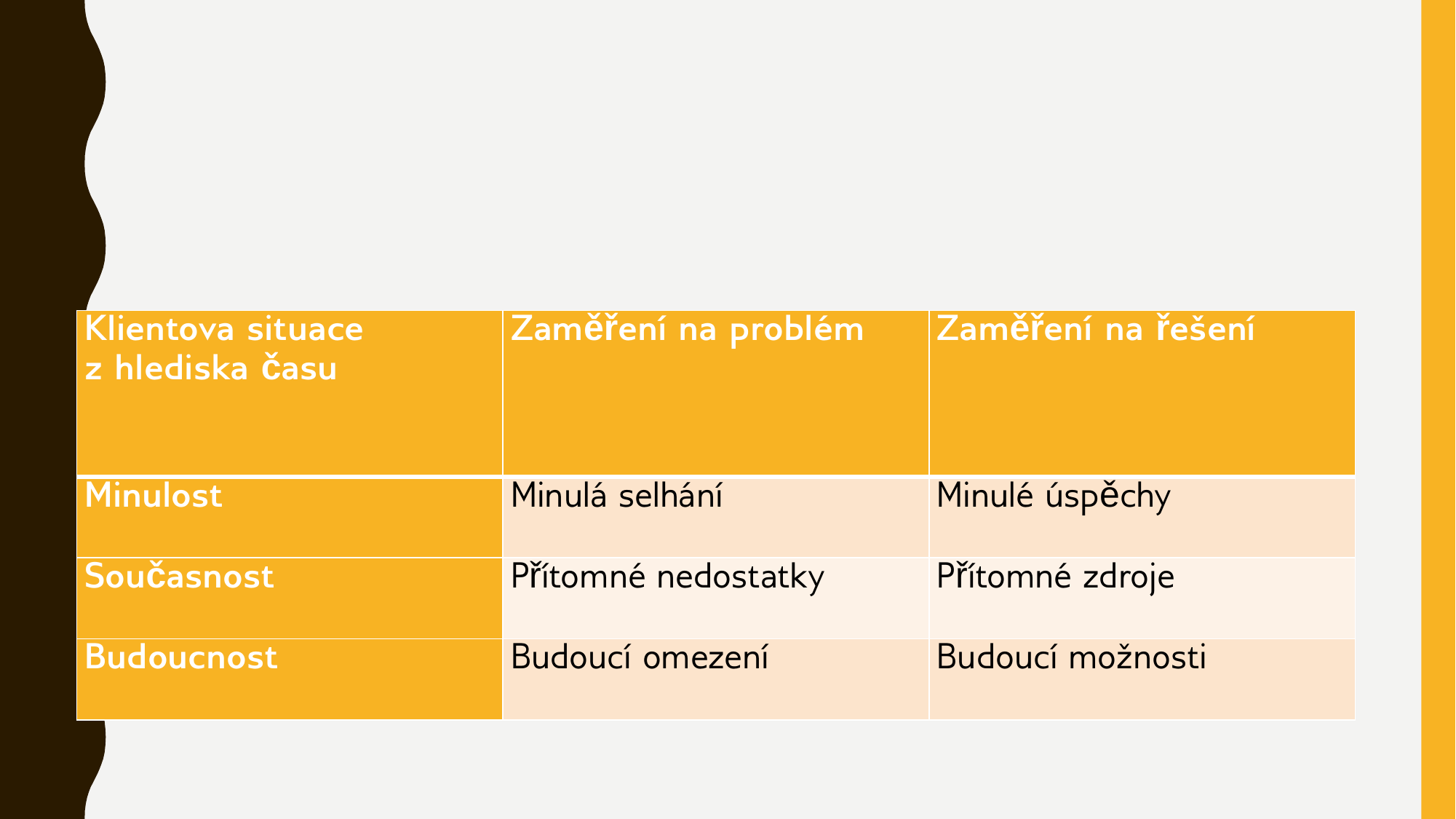

#
| Klientova situace z hlediska času | Zaměření na problém | Zaměření na řešení |
| --- | --- | --- |
| Minulost | Minulá selhání | Minulé úspěchy |
| Současnost | Přítomné nedostatky | Přítomné zdroje |
| Budoucnost | Budoucí omezení | Budoucí možnosti |